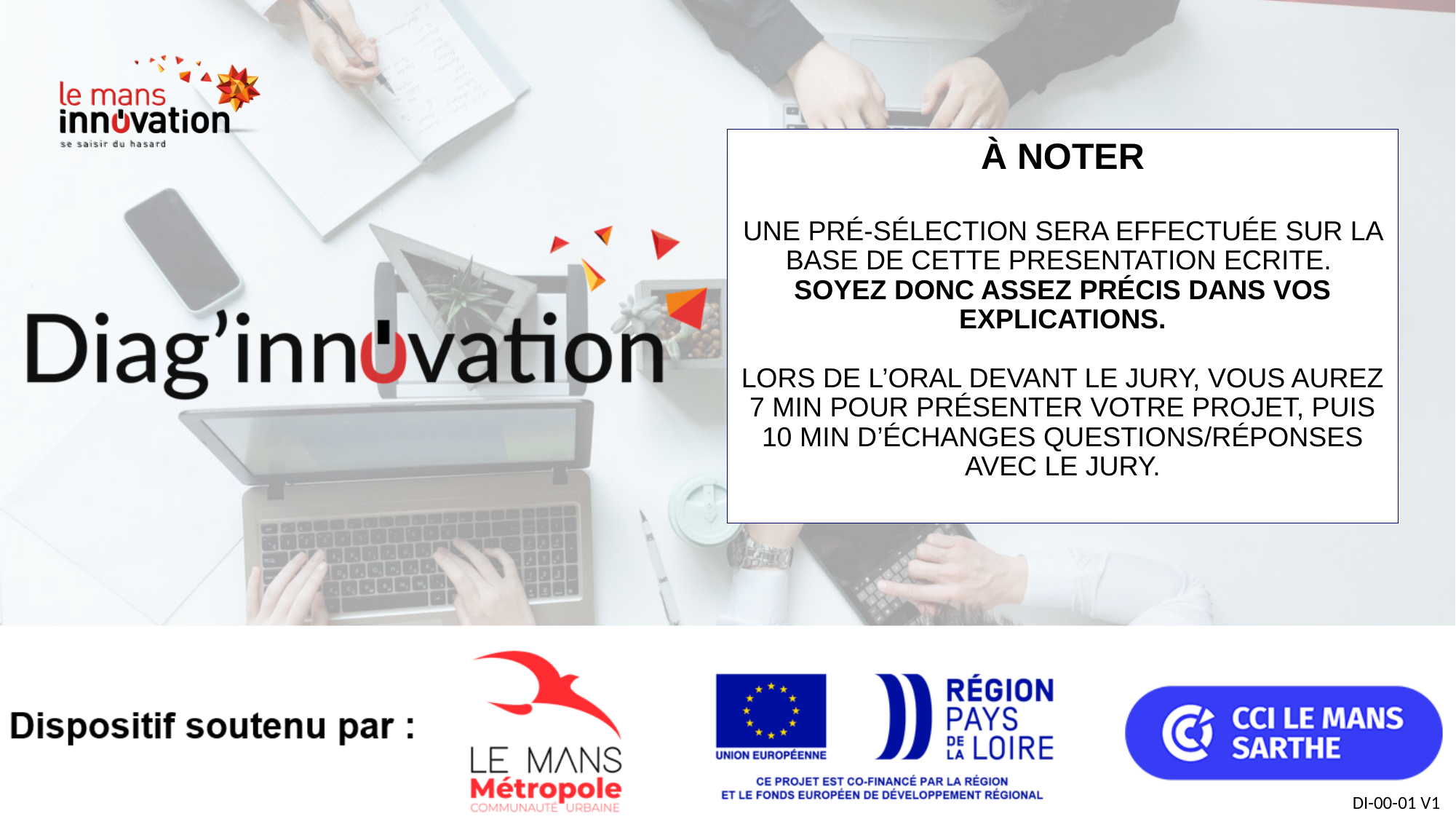

# À noter Une pré-Sélection sera effectuée sur LA BASE DE CETTE PRESENTATION ECRITE. SOYEZ DONC assez précis DANS VOS explications. Lors de l’oral devant le jury, vous aurez 7 min pour présenter votre projet, puis 10 min d’échanges questions/réponses avec le jury.